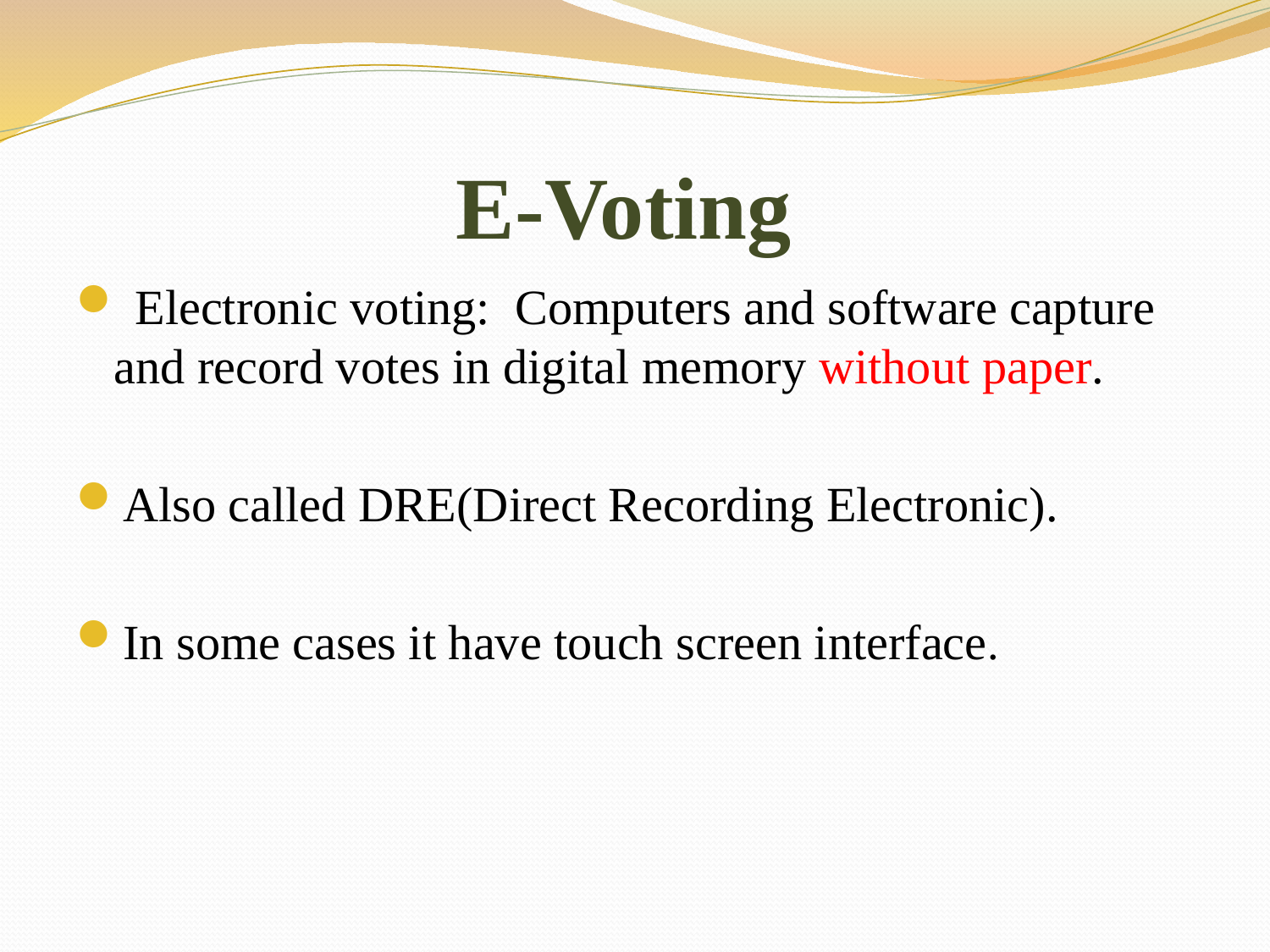

# E-Voting
 Electronic voting:  Computers and software capture and record votes in digital memory without paper.

Also called DRE(Direct Recording Electronic).

In some cases it have touch screen interface.